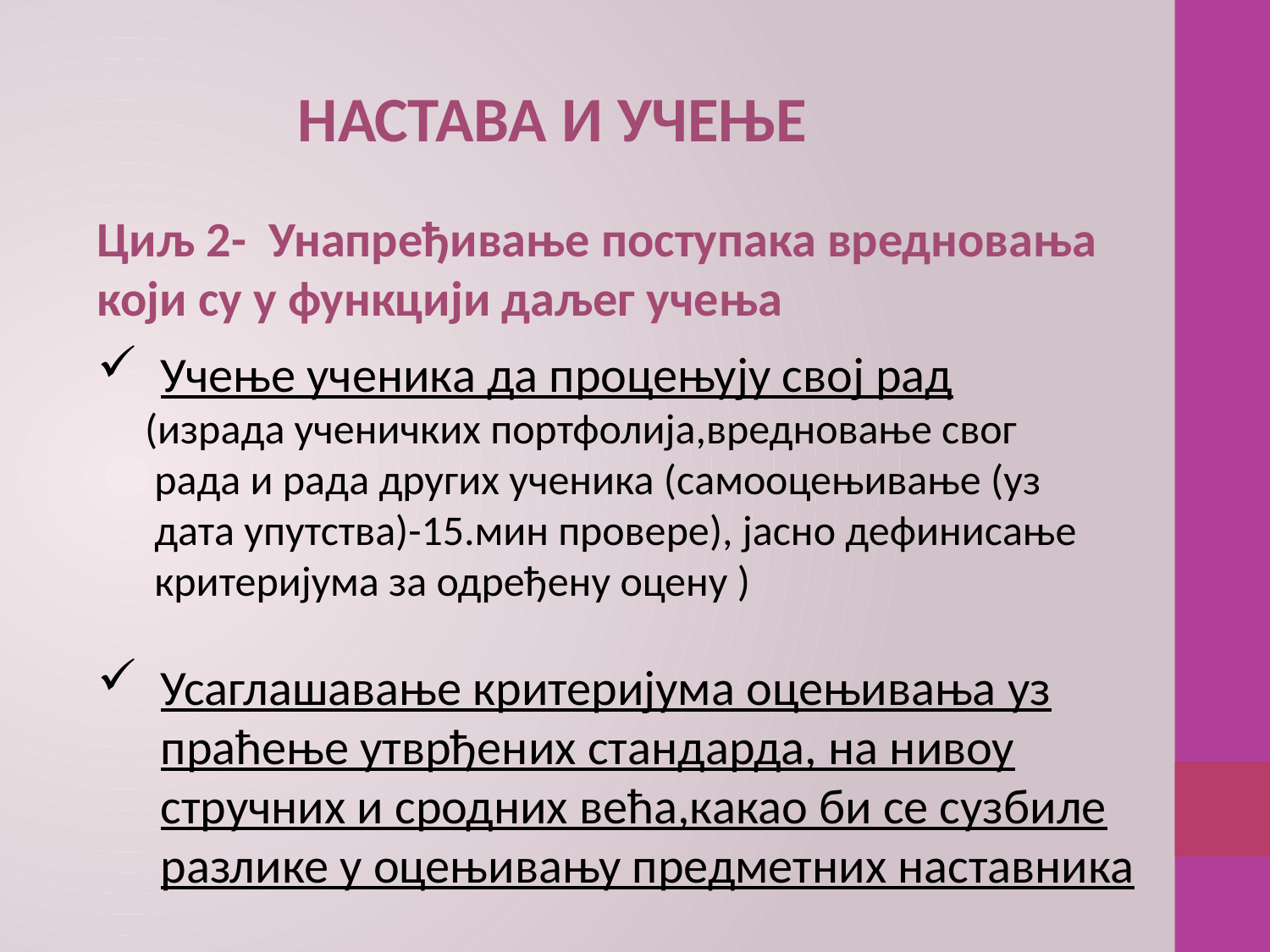

НАСТАВА И УЧЕЊЕ
Циљ 2-  Унапређивање поступака вредновања који су у функцији даљег учења
Учење ученика да процењују свој рад
     (израда ученичких портфолија,вредновање свог
      рада и рада других ученика (самооцењивање (уз
      дата упутства)-15.мин провере), јасно дефинисање
      критеријума за одређену оцену )

Усаглашавање критеријума оцењивања уз праћење утврђених стандарда, на нивоу стручних и сродних већа,какао би се сузбиле разлике у оцењивању предметних наставника